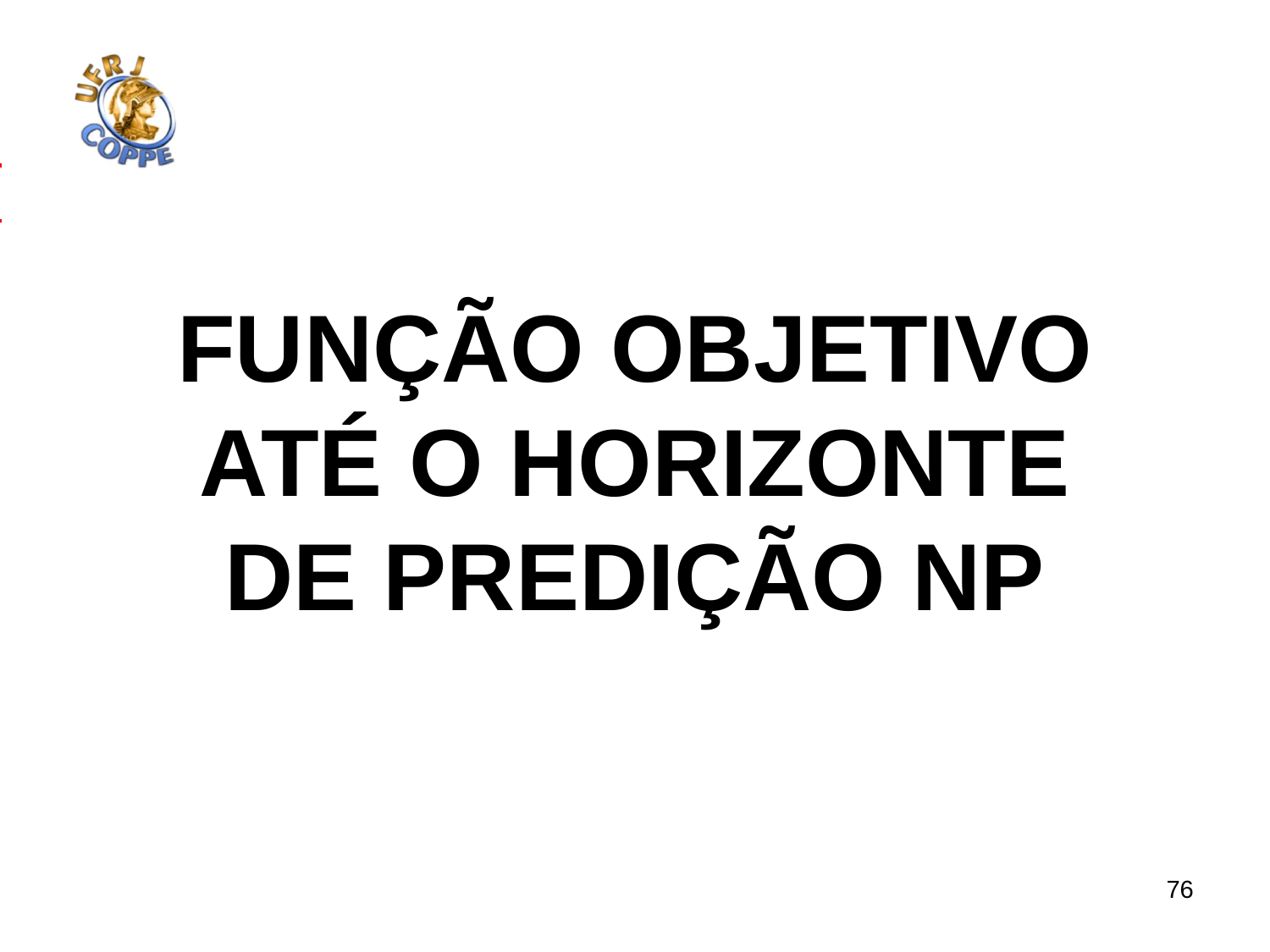

FUNÇÃO OBJETIVO
ATÉ O HORIZONTE
DE PREDIÇÃO NP

76